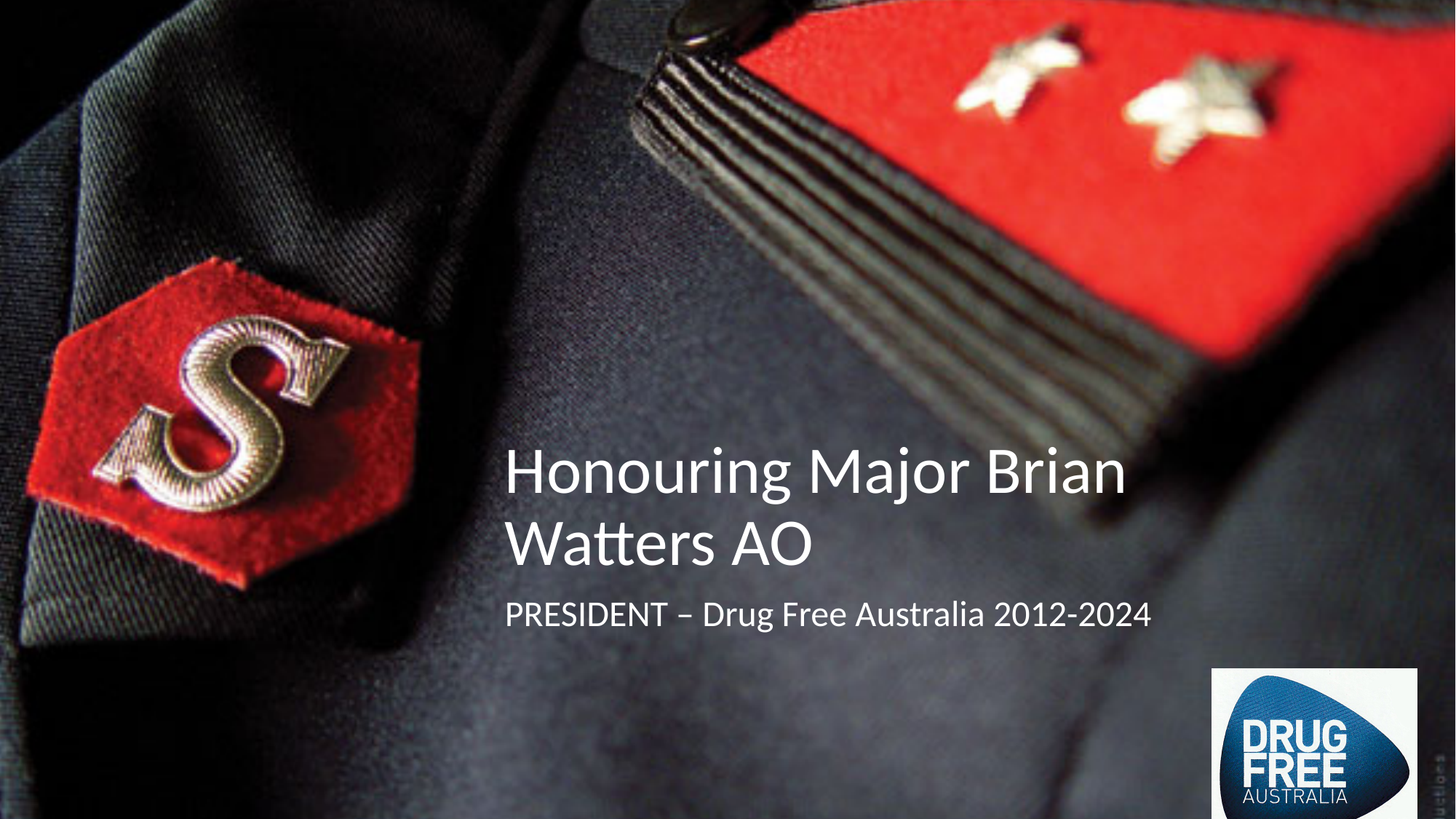

Honouring Major Brian Watters AO
PRESIDENT – Drug Free Australia 2012-2024